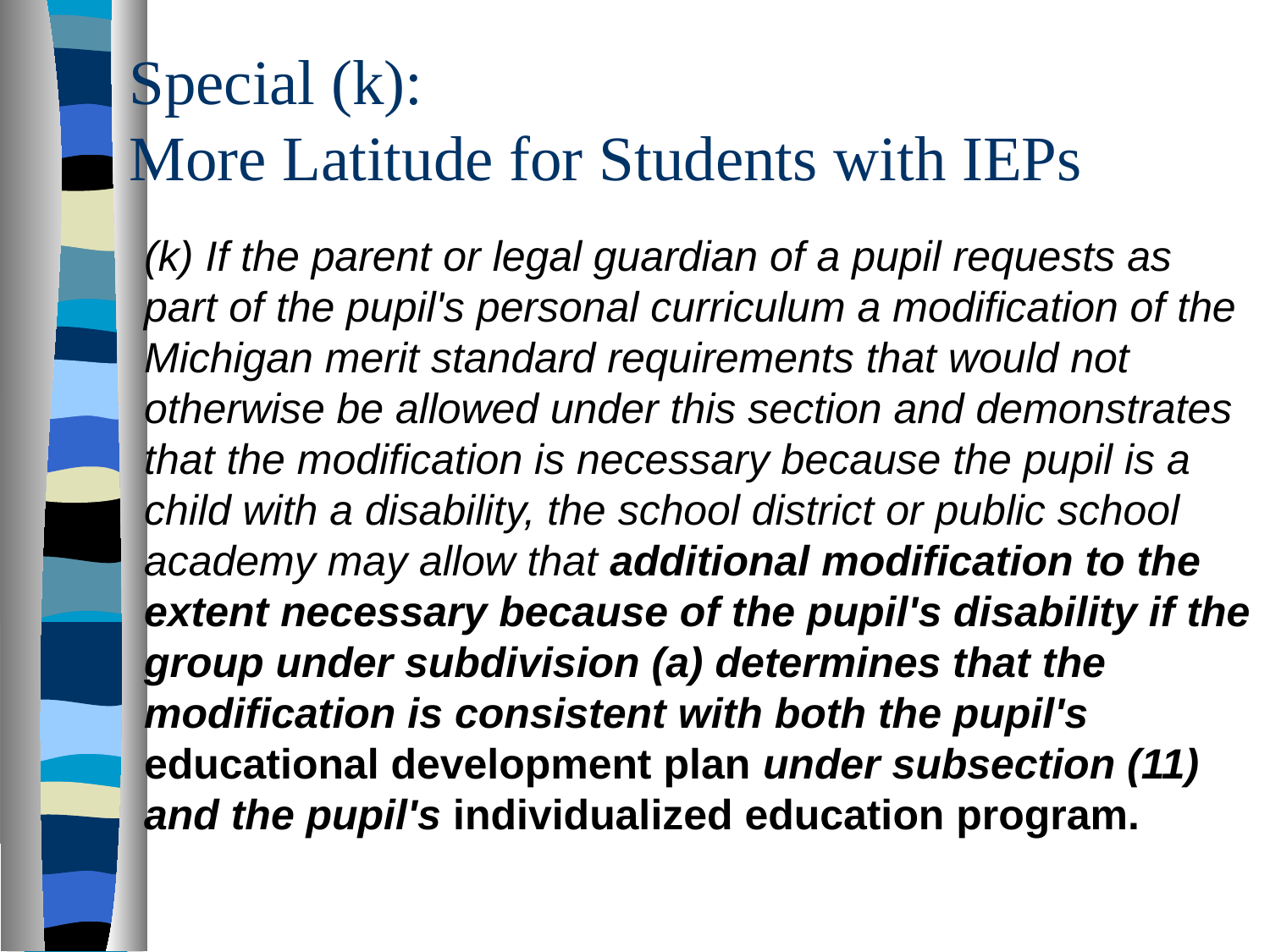

# Special (k): More Latitude for Students with IEPs
(k) If the parent or legal guardian of a pupil requests as part of the pupil's personal curriculum a modification of the Michigan merit standard requirements that would not otherwise be allowed under this section and demonstrates that the modification is necessary because the pupil is a child with a disability, the school district or public school academy may allow that additional modification to the extent necessary because of the pupil's disability if the group under subdivision (a) determines that the modification is consistent with both the pupil's educational development plan under subsection (11) and the pupil's individualized education program.